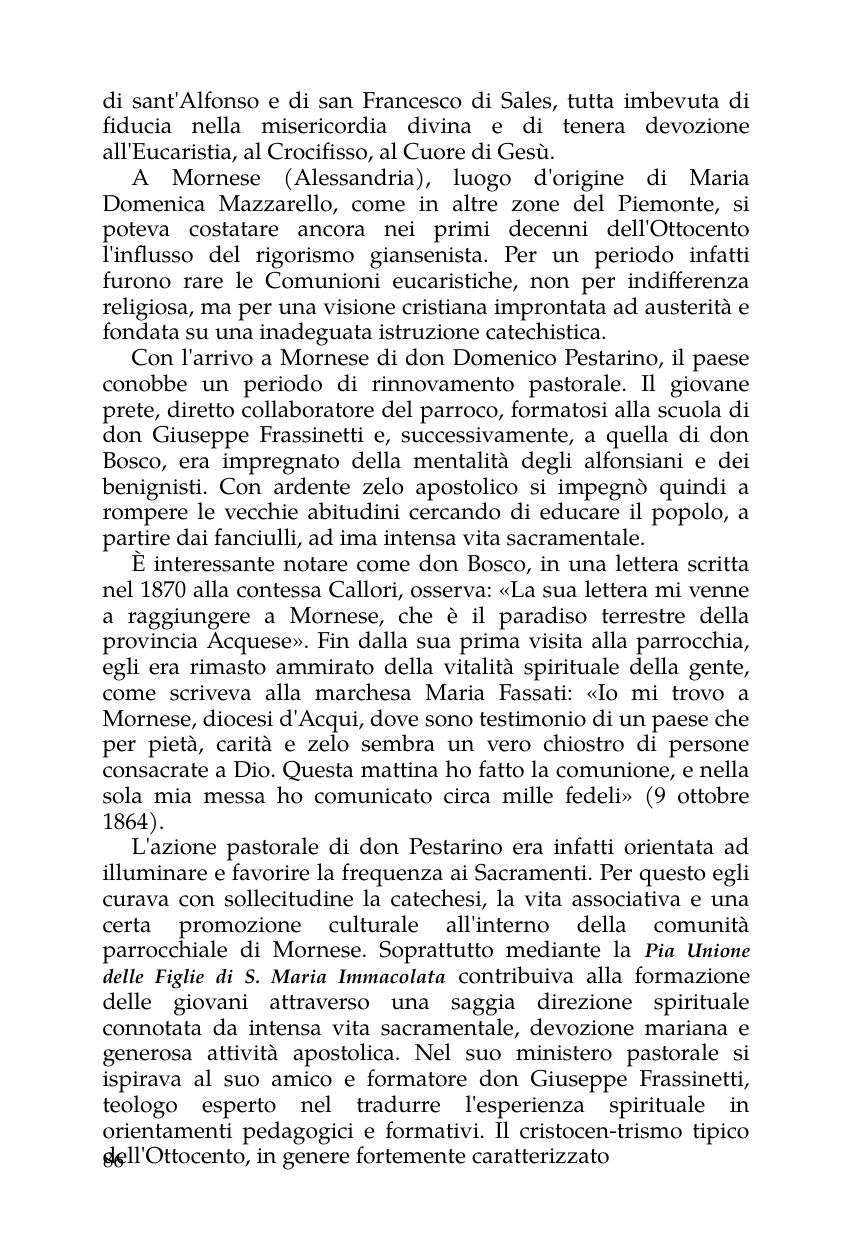

di sant'Alfonso e di san Francesco di Sales, tutta imbevuta di fiducia nella misericordia divina e di tenera devozione all'Eucaristia, al Crocifisso, al Cuore di Gesù.
A Mornese (Alessandria), luogo d'origine di Maria Domenica Mazzarello, come in altre zone del Piemonte, si poteva costatare ancora nei primi decenni dell'Ottocento l'influsso del rigorismo giansenista. Per un periodo infatti furono rare le Comunioni eucaristiche, non per indifferenza religiosa, ma per una visione cristiana improntata ad austerità e fondata su una inadeguata istruzione catechistica.
Con l'arrivo a Mornese di don Domenico Pestarino, il paese conobbe un periodo di rinnovamento pastorale. Il giovane prete, diretto collaboratore del parroco, formatosi alla scuola di don Giuseppe Frassinetti e, successivamente, a quella di don Bosco, era impregnato della mentalità degli alfonsiani e dei benignisti. Con ardente zelo apostolico si impegnò quindi a rompere le vecchie abitudini cercando di educare il popolo, a partire dai fanciulli, ad ima intensa vita sacramentale.
È interessante notare come don Bosco, in una lettera scritta nel 1870 alla contessa Callori, osserva: «La sua lettera mi venne a raggiungere a Mornese, che è il paradiso terrestre della provincia Acquese». Fin dalla sua prima visita alla parrocchia, egli era rimasto ammirato della vitalità spirituale della gente, come scriveva alla marchesa Maria Fassati: «Io mi trovo a Mornese, diocesi d'Acqui, dove sono testimonio di un paese che per pietà, carità e zelo sembra un vero chiostro di persone consacrate a Dio. Questa mattina ho fatto la comunione, e nella sola mia messa ho comunicato circa mille fedeli» (9 ottobre 1864).
L'azione pastorale di don Pestarino era infatti orientata ad illuminare e favorire la frequenza ai Sacramenti. Per questo egli curava con sollecitudine la catechesi, la vita associativa e una certa promozione culturale all'interno della comunità parrocchiale di Mornese. Soprattutto mediante la Pia Unione delle Figlie di S. Maria Immacolata contribuiva alla formazione delle giovani attraverso una saggia direzione spirituale connotata da intensa vita sacramentale, devozione mariana e generosa attività apostolica. Nel suo ministero pastorale si ispirava al suo amico e formatore don Giuseppe Frassinetti, teologo esperto nel tradurre l'esperienza spirituale in orientamenti pedagogici e formativi. Il cristocen-trismo tipico dell'Ottocento, in genere fortemente caratterizzato
86